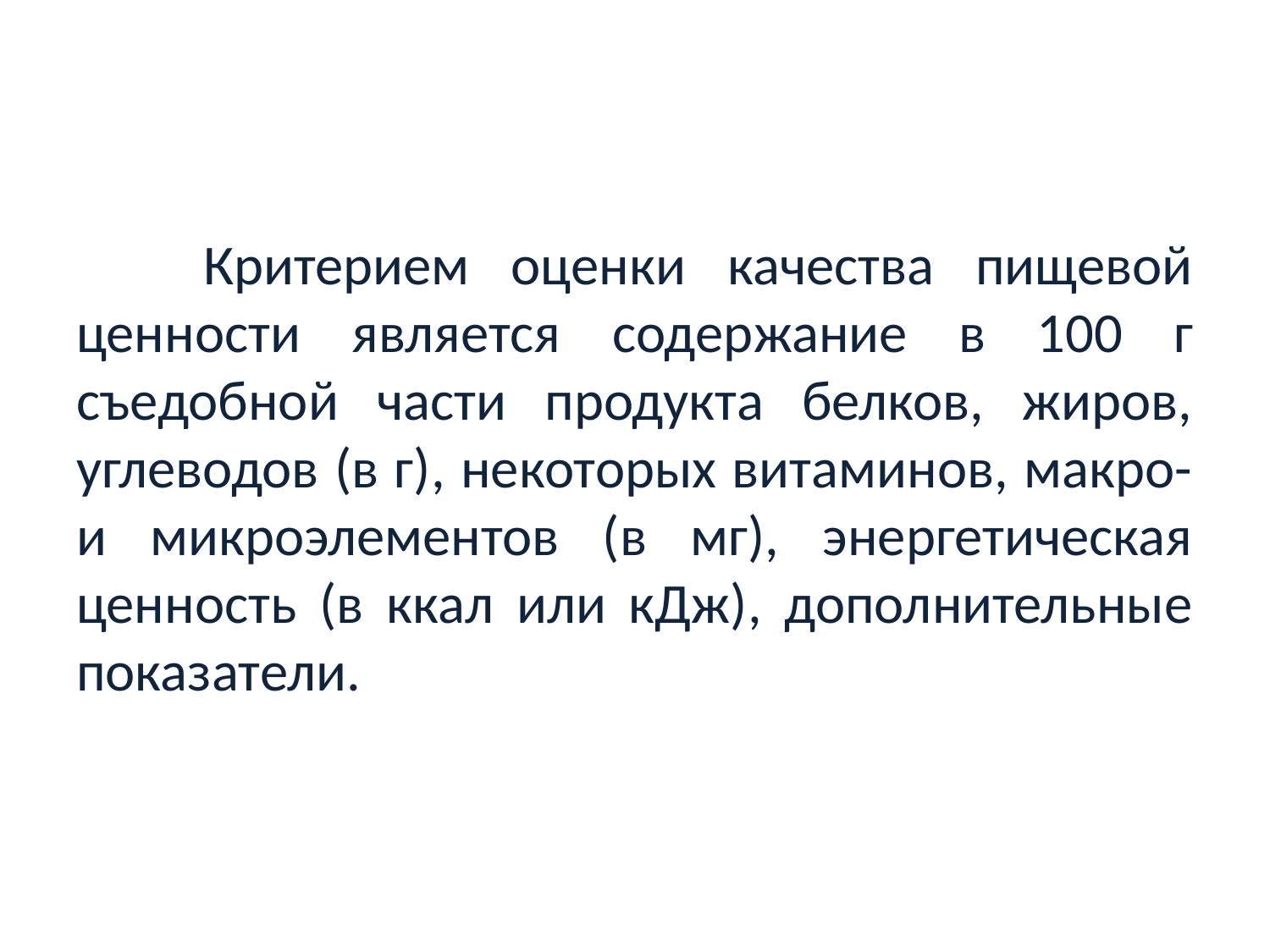

#
	Критерием оценки качества пищевой ценности является содер­жание в 100 г съедобной части продукта белков, жиров, углево­дов (в г), некоторых витаминов, макро- и микроэлементов (в мг), энергетическая ценность (в ккал или кДж), дополнительные по­казатели.